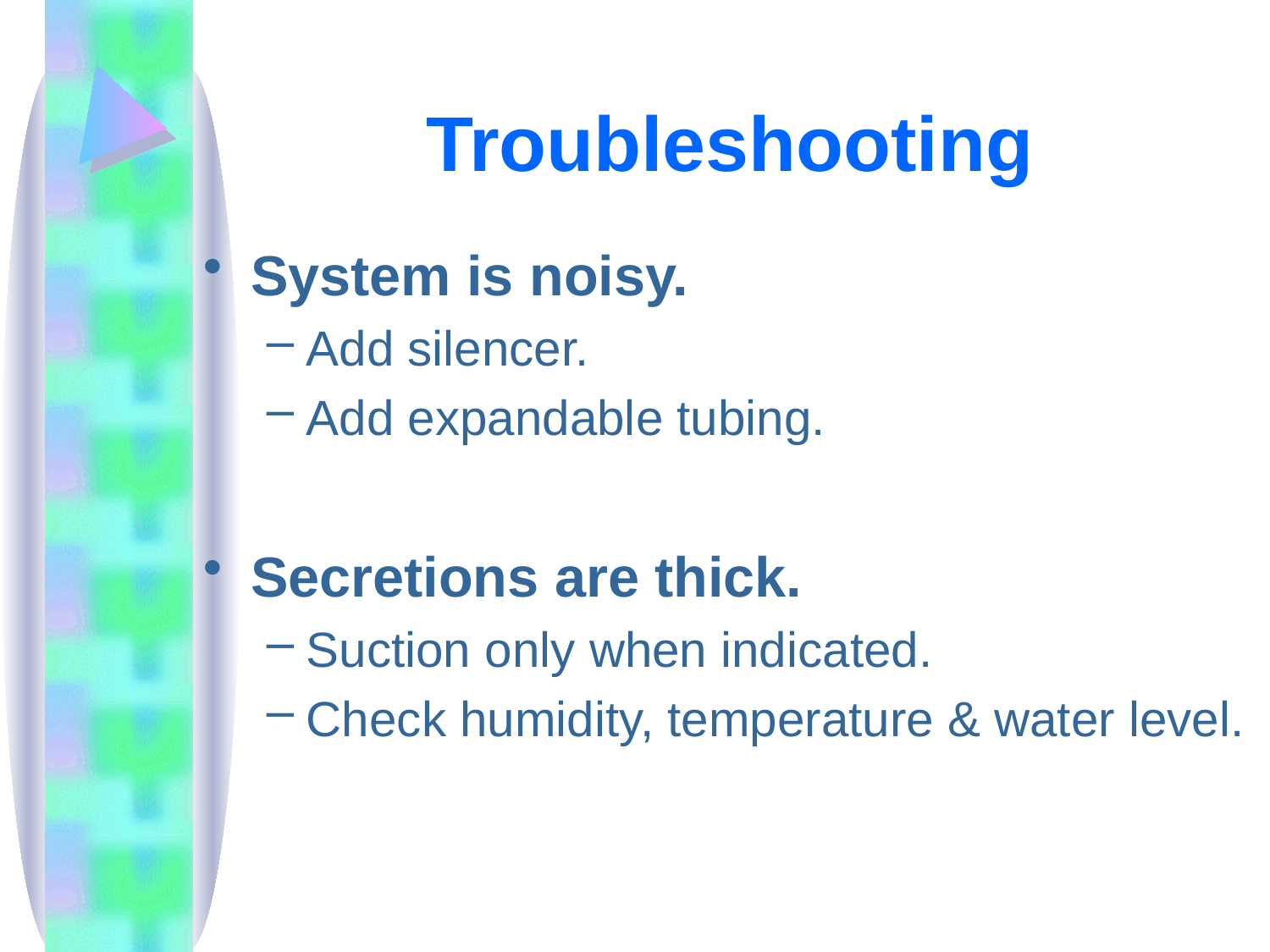

# Troubleshooting
System is noisy.
Add silencer.
Add expandable tubing.

Secretions are thick.
Suction only when indicated.
Check humidity, temperature & water level.